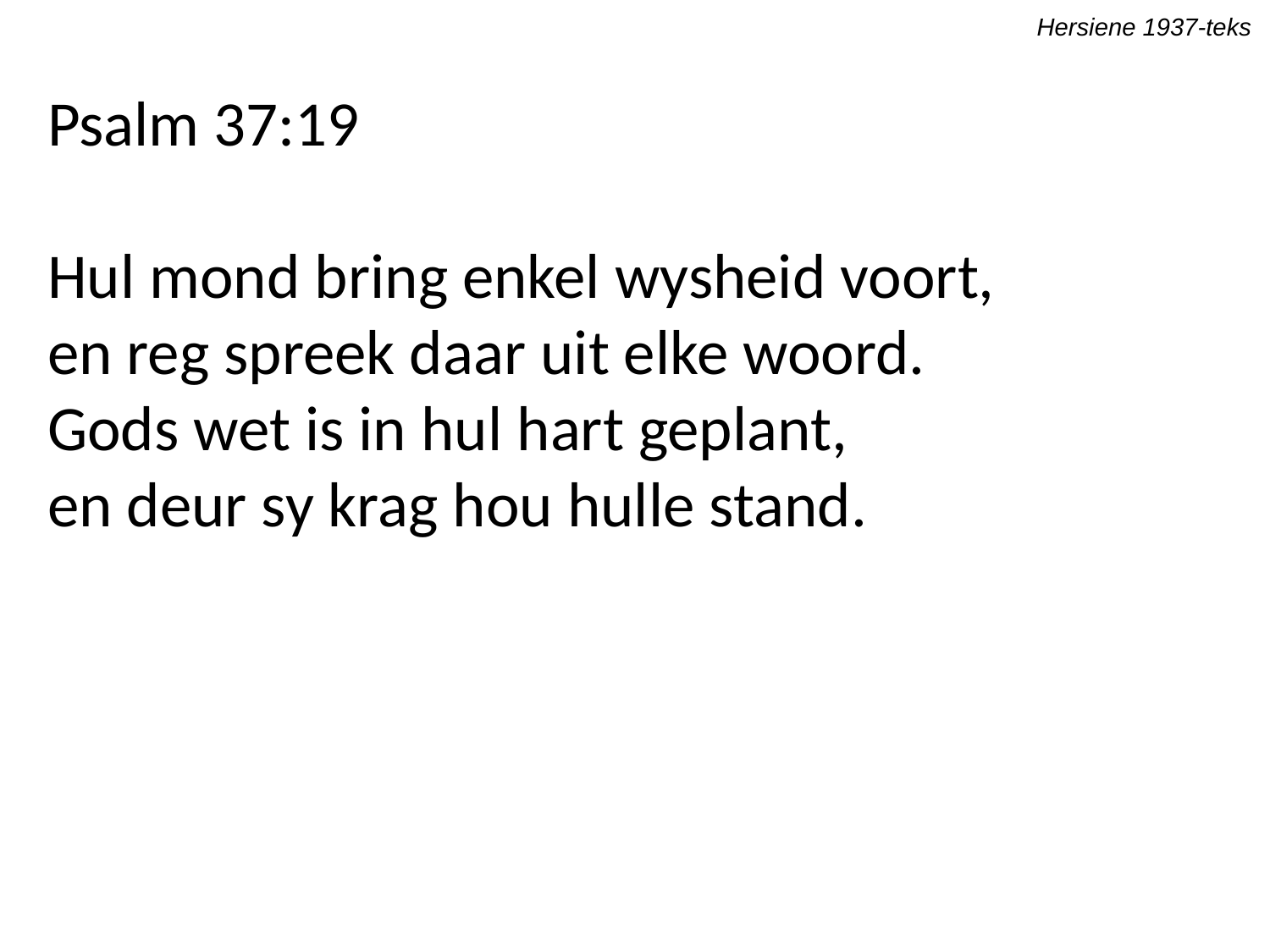

Hersiene 1937-teks
Psalm 37:19

Hul mond bring enkel wysheid voort,
en reg spreek daar uit elke woord.
Gods wet is in hul hart geplant,
en deur sy krag hou hulle stand.